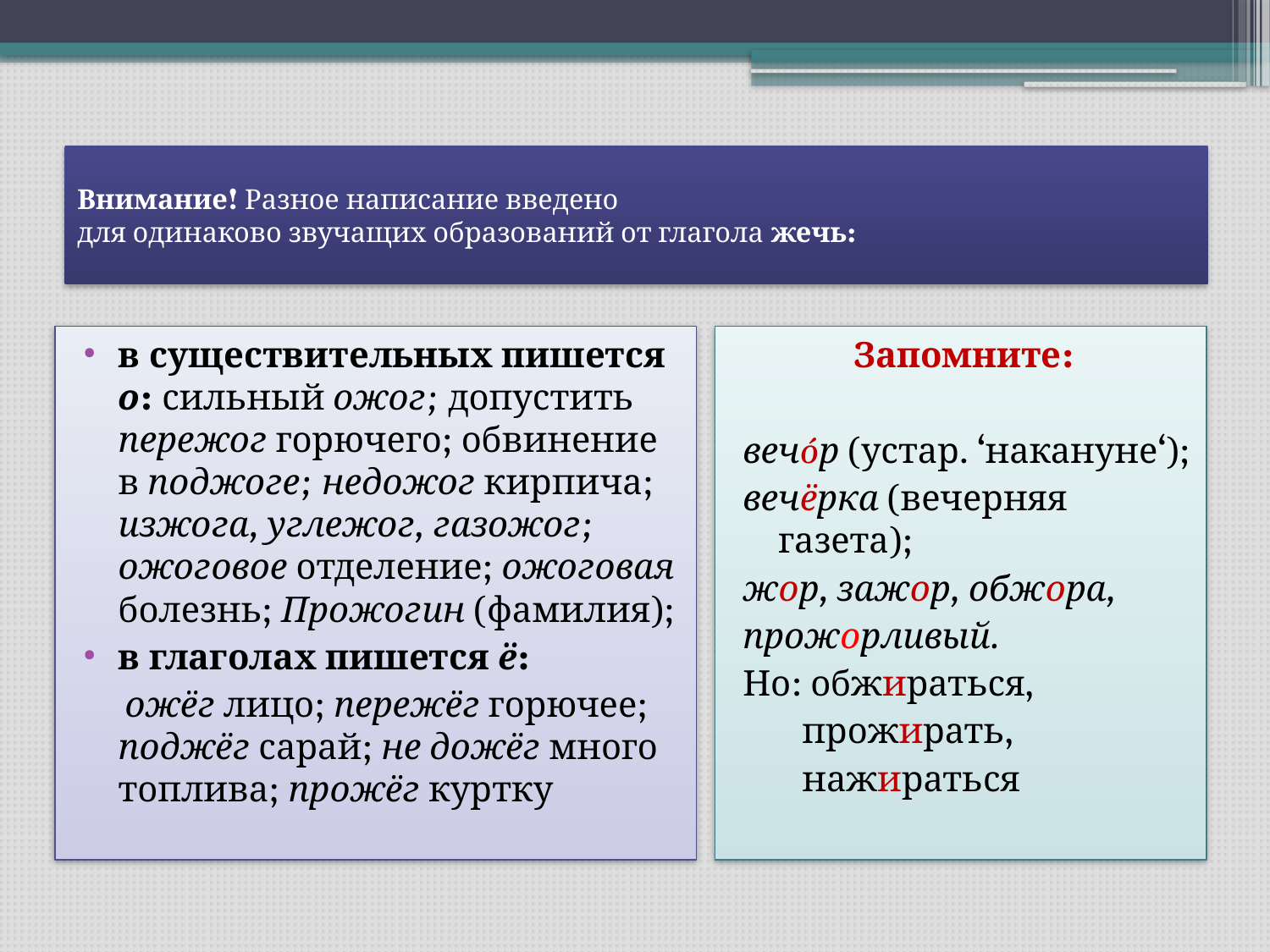

# Внимание! Разное написание введено для одинаково звучащих образований от глагола жечь:
в существительных пишется о: сильный ожог; допустить пережог горючего; обвинение в поджоге; недожог кирпича; изжога, углежог, газожог; ожоговое отделение; ожоговая болезнь; Прожогин (фамилия);
в глаголах пишется ё:
     ожёг лицо; пережёг горючее; поджёг сарай; не дожёг много топлива; прожёг куртку

Запомните:

вечóр (устар. ‘накануне‘);
вечёрка (вечерняя газета);
жор, зажор, обжора,
прожорливый.
Но: обжираться,
       прожирать,
       нажираться